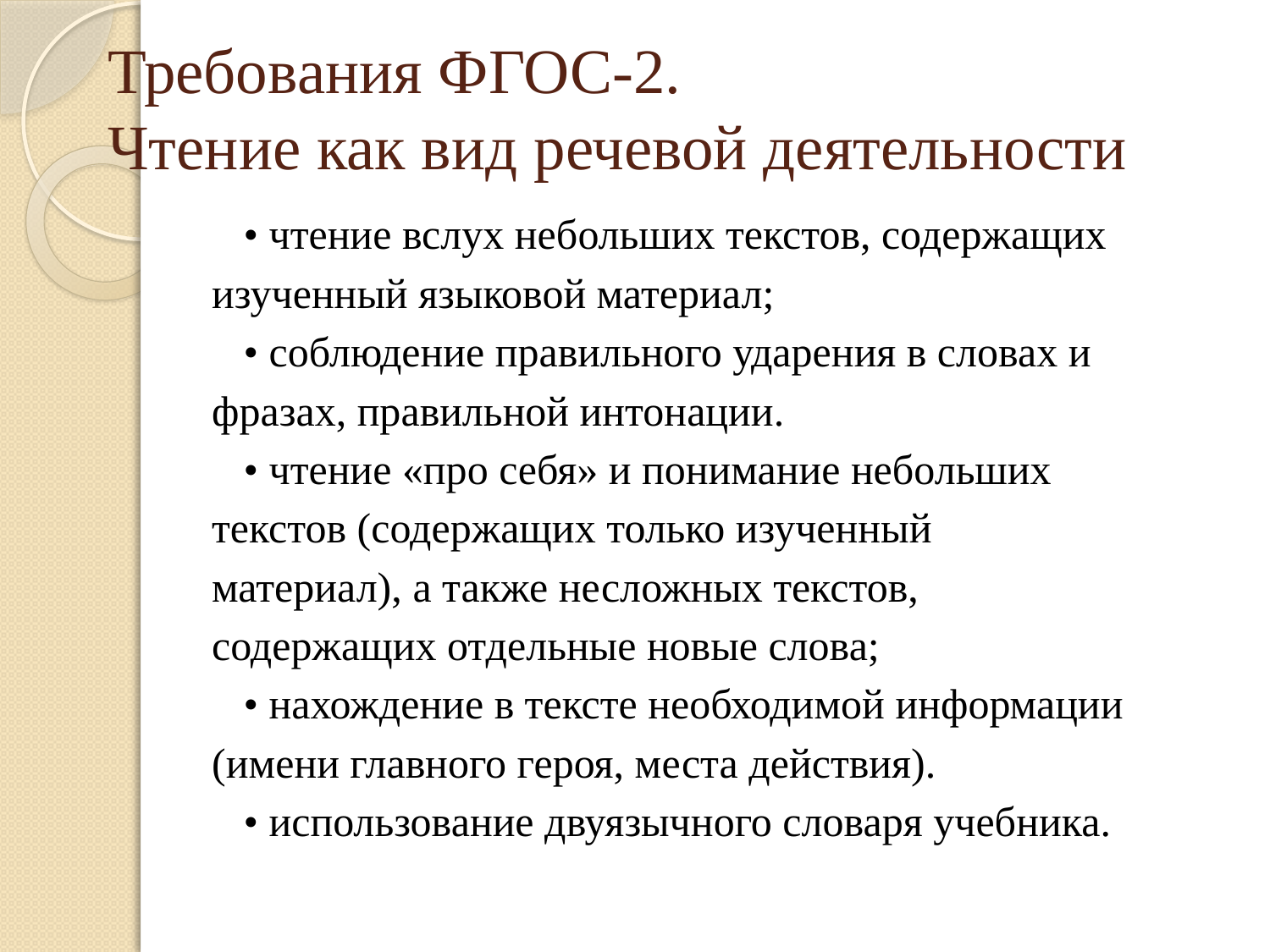

# Требования ФГОС-2. Чтение как вид речевой деятельности
   • чтение вслух небольших текстов, содержащих
изученный языковой материал;
   • соблюдение правильного ударения в словах и
фразах, правильной интонации.
   • чтение «про себя» и понимание небольших
текстов (содержащих только изученный
материал), а также несложных текстов,
содержащих отдельные новые слова;
   • нахождение в тексте необходимой информации
(имени главного героя, места действия).
   • использование двуязычного словаря учебника.